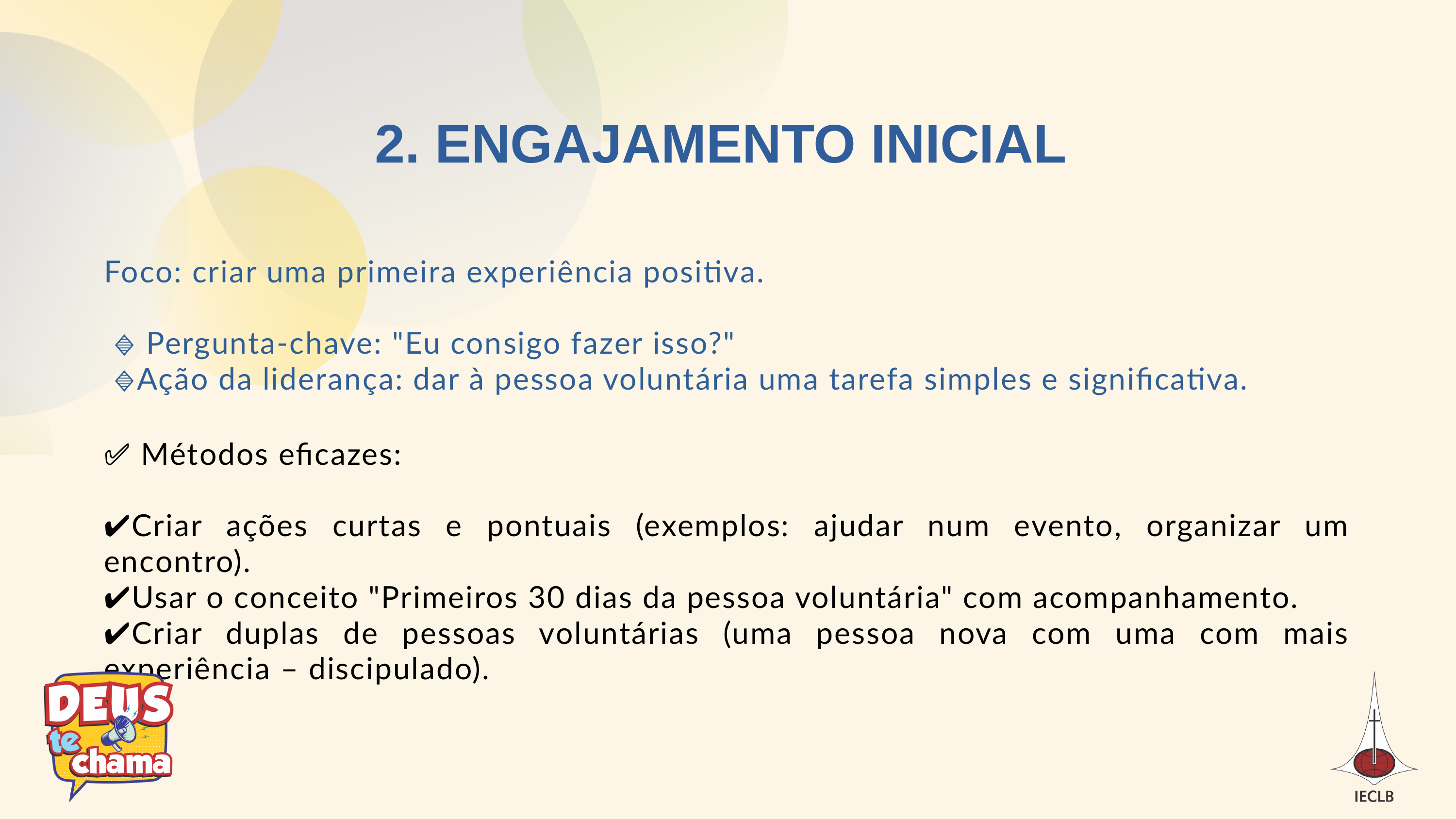

2. ENGAJAMENTO INICIAL
Foco: criar uma primeira experiência positiva.

 🔹 Pergunta-chave: "Eu consigo fazer isso?"
 🔹Ação da liderança: dar à pessoa voluntária uma tarefa simples e significativa.
✅ Métodos eficazes:

✔Criar ações curtas e pontuais (exemplos: ajudar num evento, organizar um encontro).
✔Usar o conceito "Primeiros 30 dias da pessoa voluntária" com acompanhamento.
✔Criar duplas de pessoas voluntárias (uma pessoa nova com uma com mais experiência – discipulado).